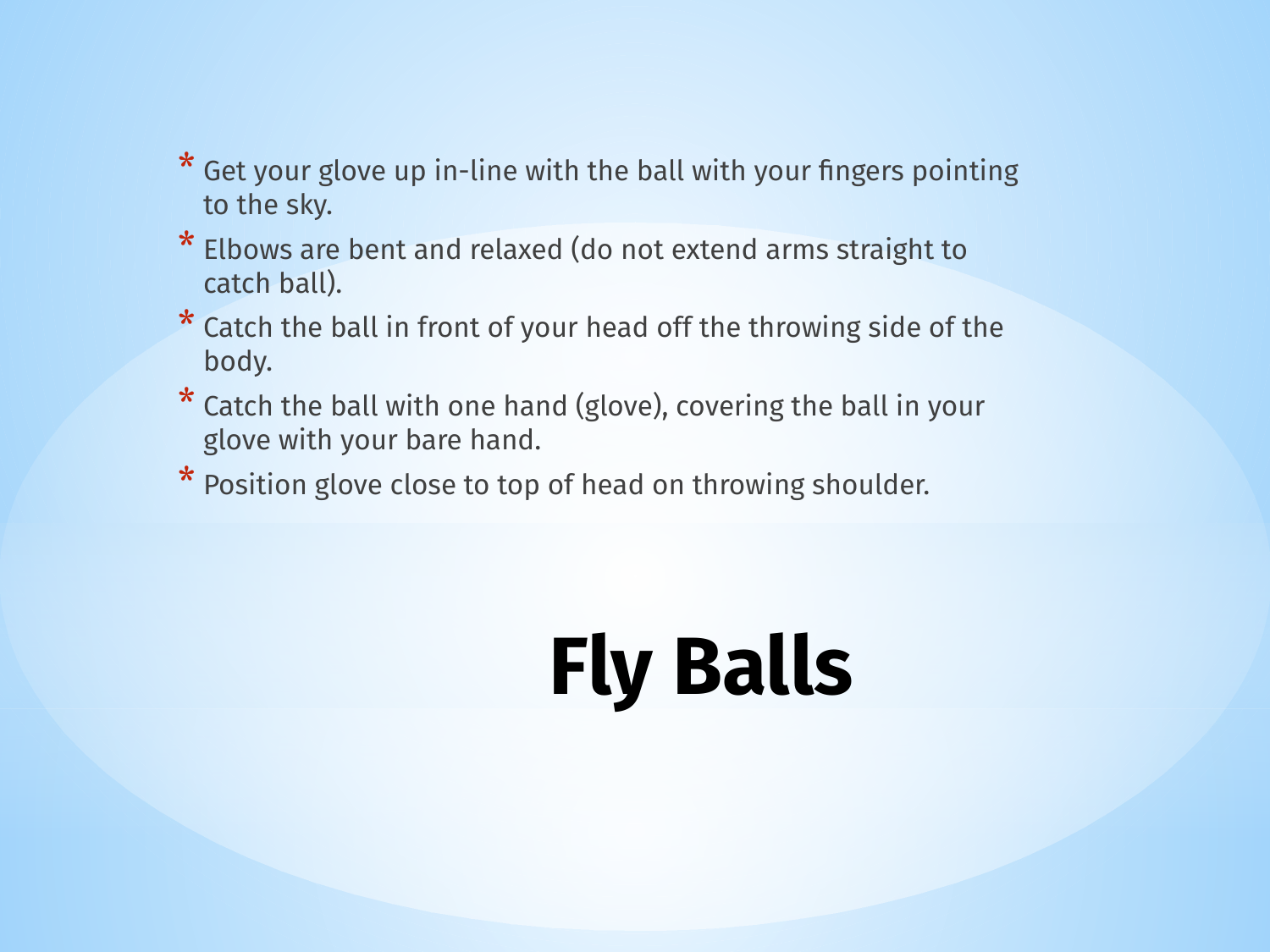

Get your glove up in-line with the ball with your fingers pointing to the sky.
Elbows are bent and relaxed (do not extend arms straight to catch ball).
Catch the ball in front of your head off the throwing side of the body.
Catch the ball with one hand (glove), covering the ball in your glove with your bare hand.
Position glove close to top of head on throwing shoulder.

# Fly Balls